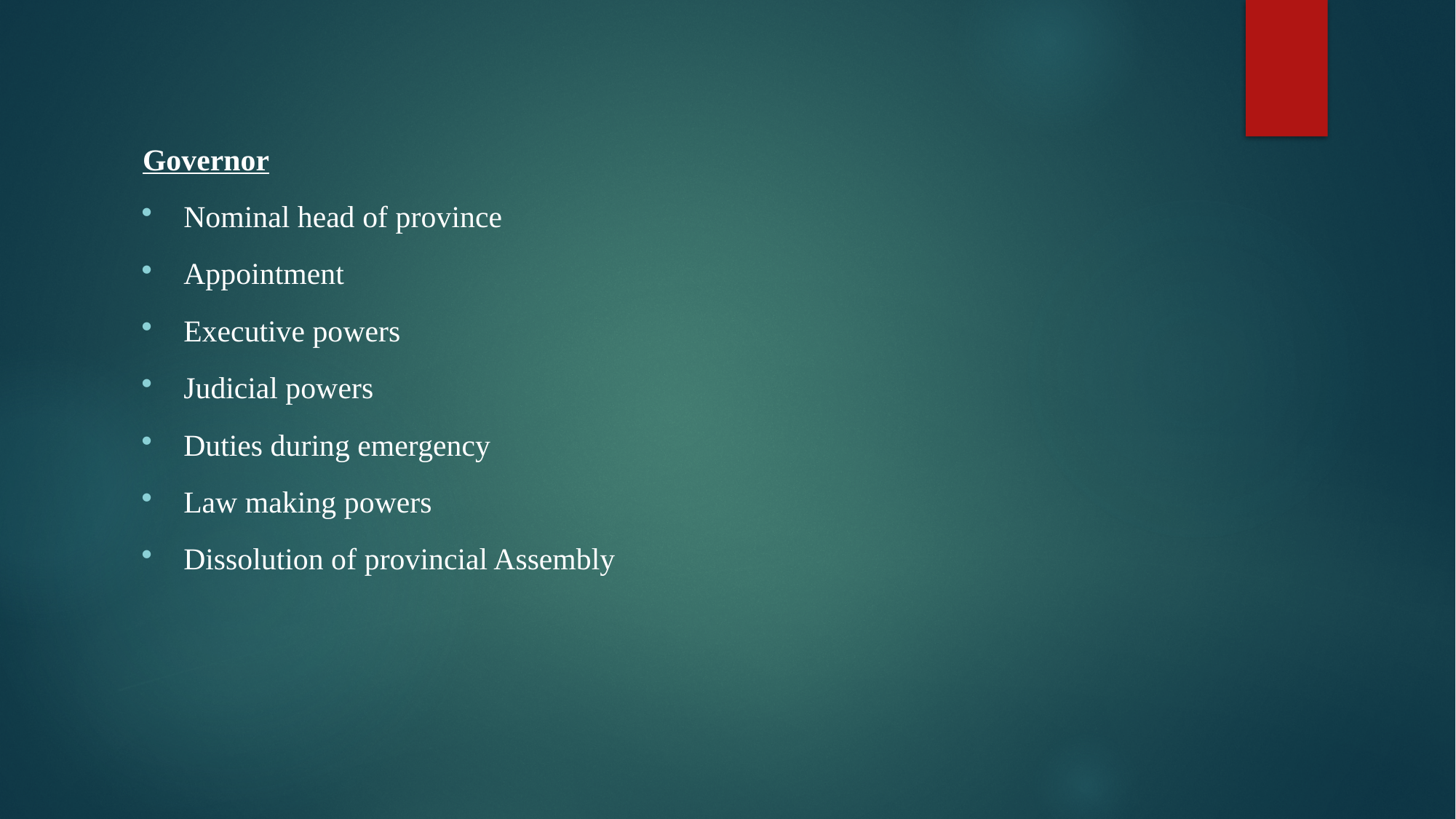

Governor
Nominal head of province
Appointment
Executive powers
Judicial powers
Duties during emergency
Law making powers
Dissolution of provincial Assembly